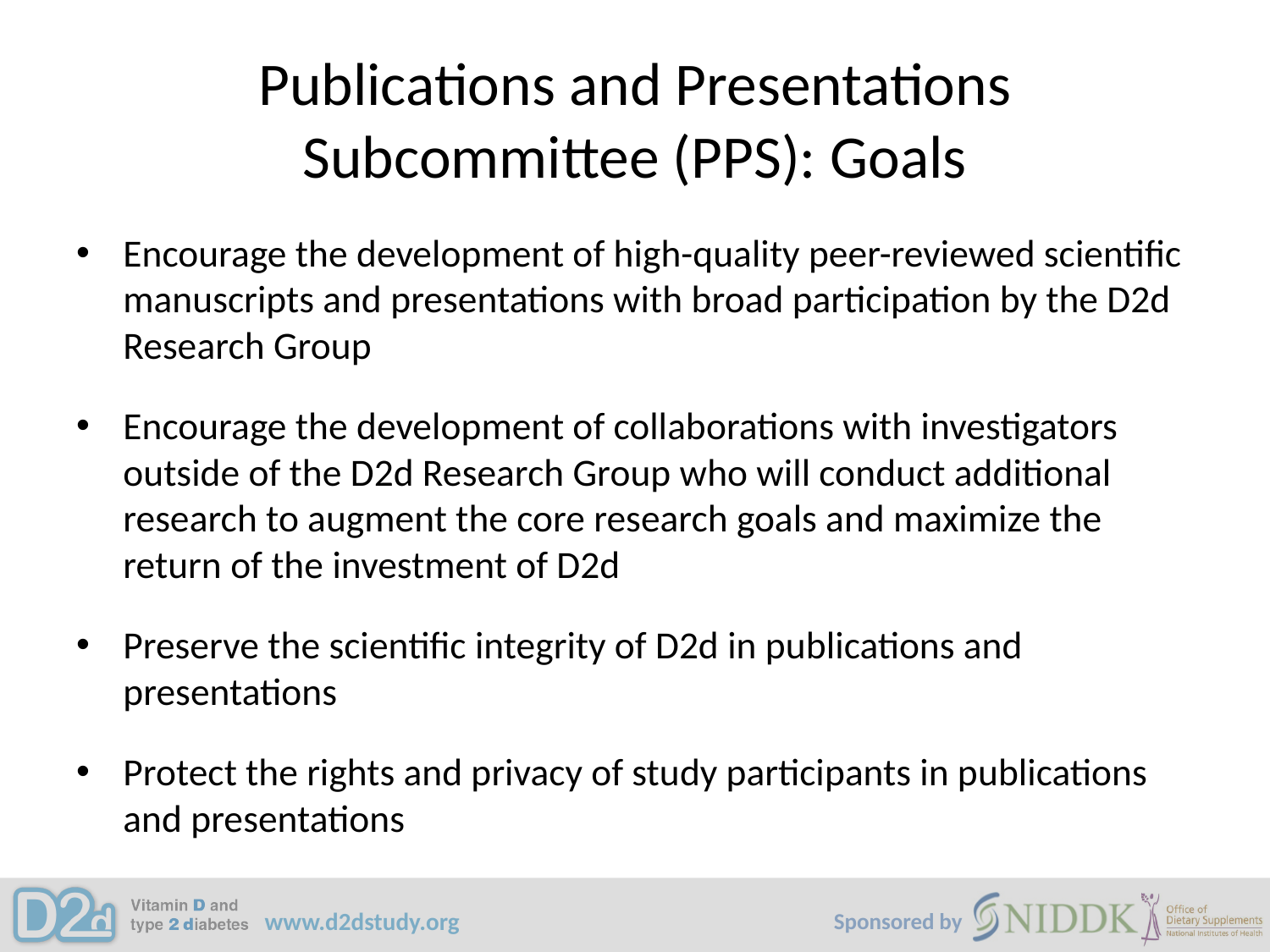

# Publications and Presentations Subcommittee (PPS): Goals
Encourage the development of high-quality peer-reviewed scientific manuscripts and presentations with broad participation by the D2d Research Group

Encourage the development of collaborations with investigators outside of the D2d Research Group who will conduct additional research to augment the core research goals and maximize the return of the investment of D2d

Preserve the scientific integrity of D2d in publications and presentations

Protect the rights and privacy of study participants in publications and presentations